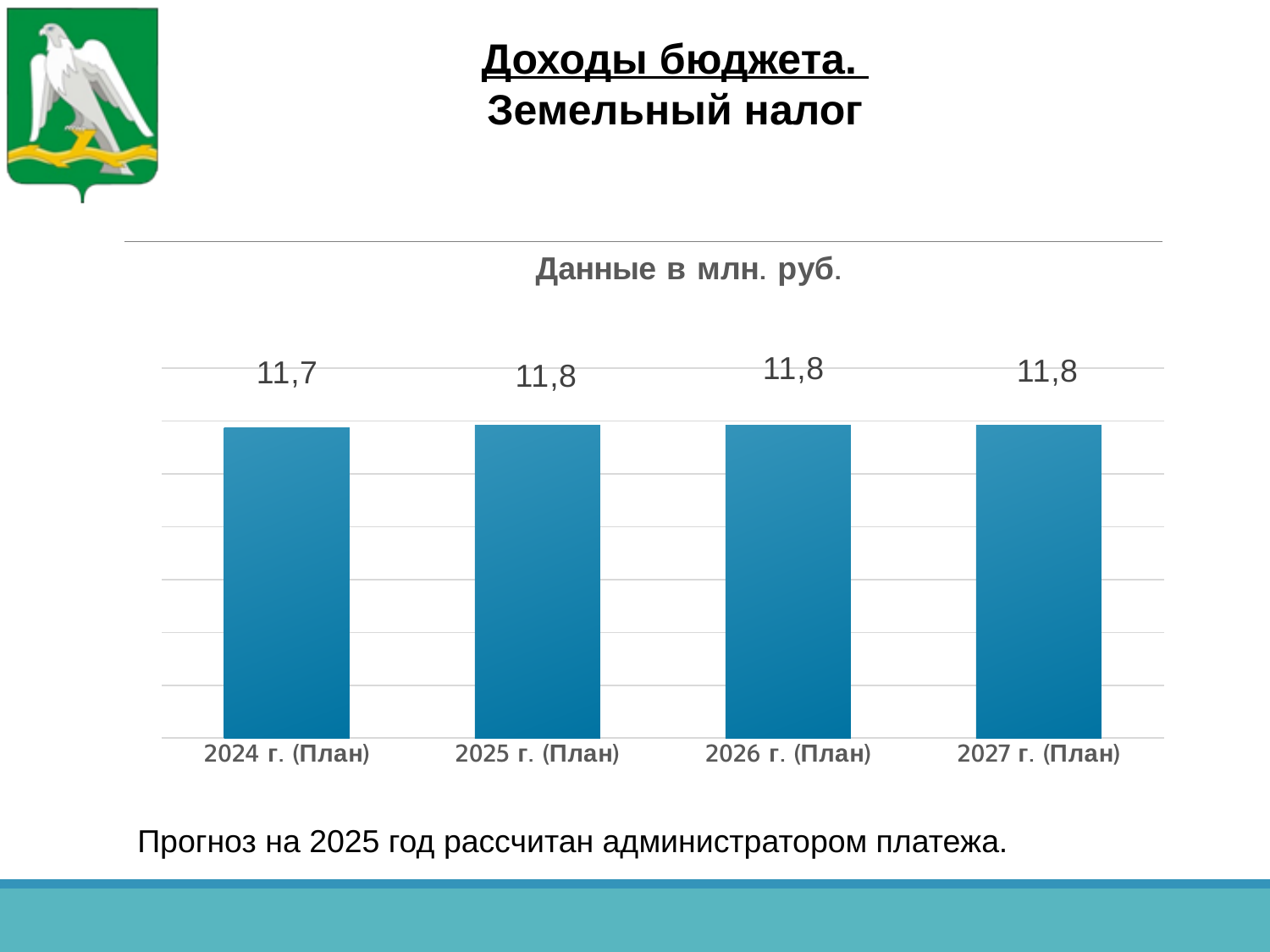

Доходы бюджета.
Земельный налог

### Chart: Данные в млн. руб.

| Category | Ряд 1 |
|---|---|
| 2024 г. (План) | 11742.0 |
| 2025 г. (План) | 11824.0 |
| 2026 г. (План) | 11824.0 |
| 2027 г. (План) | 11824.0 |
Прогноз на 2025 год рассчитан администратором платежа.